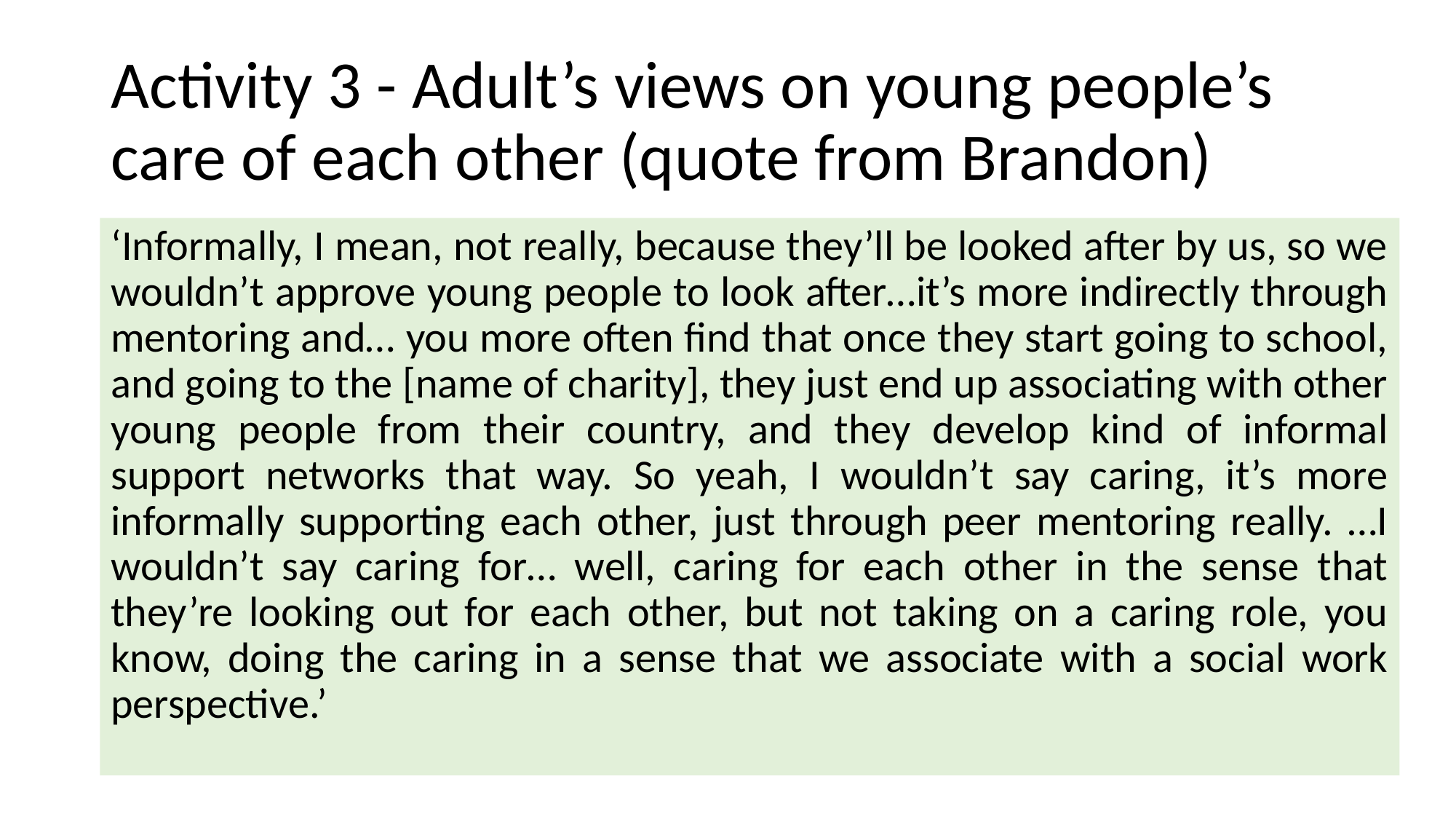

# Activity 3 - Adult’s views on young people’s care of each other (quote from Brandon)
‘Informally, I mean, not really, because they’ll be looked after by us, so we wouldn’t approve young people to look after…it’s more indirectly through mentoring and… you more often find that once they start going to school, and going to the [name of charity], they just end up associating with other young people from their country, and they develop kind of informal support networks that way. So yeah, I wouldn’t say caring, it’s more informally supporting each other, just through peer mentoring really. …I wouldn’t say caring for… well, caring for each other in the sense that they’re looking out for each other, but not taking on a caring role, you know, doing the caring in a sense that we associate with a social work perspective.’